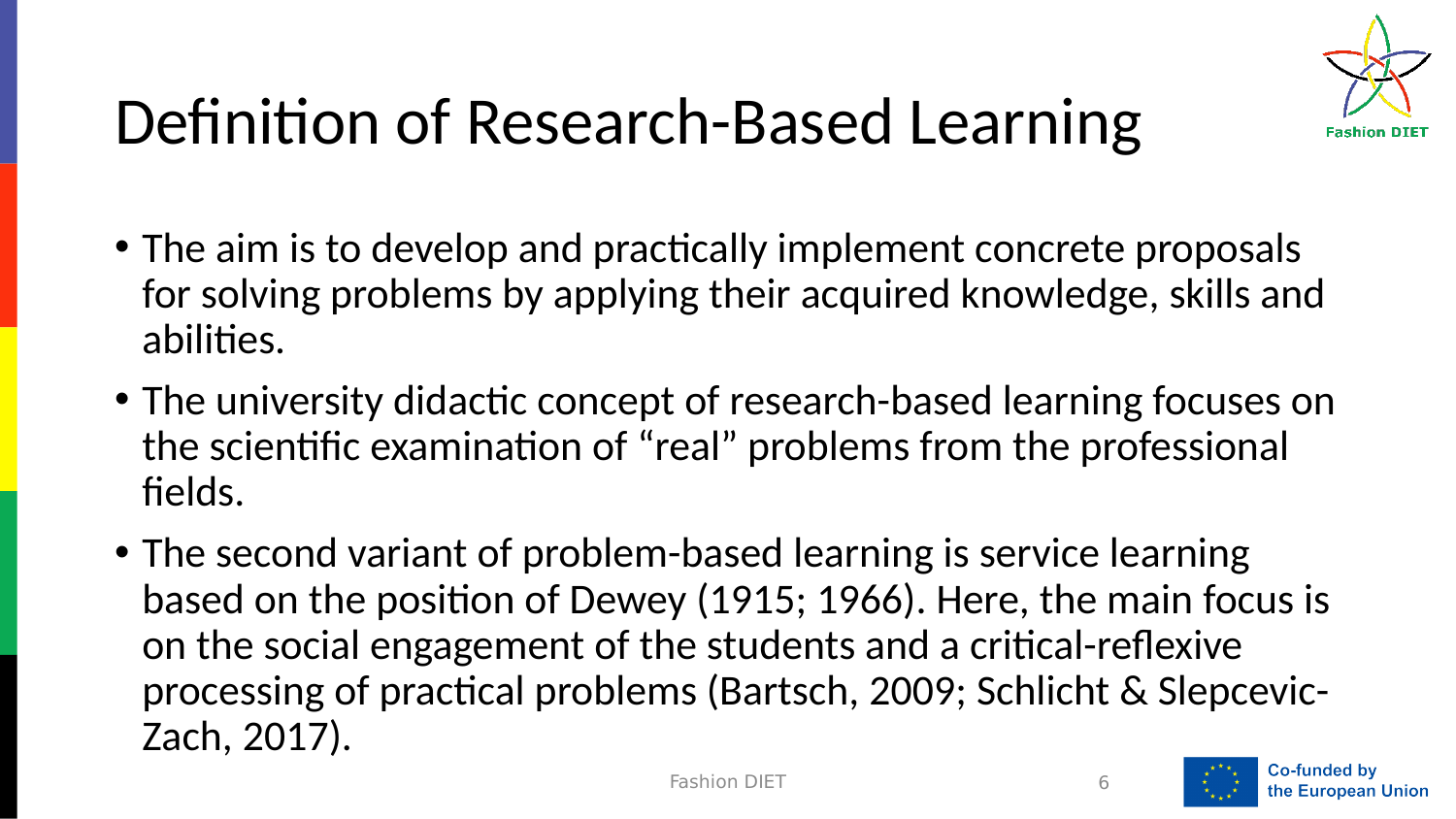

# Definition of Research-Based Learning
The aim is to develop and practically implement concrete proposals for solving problems by applying their acquired knowledge, skills and abilities.
The university didactic concept of research-based learning focuses on the scientific examination of “real” problems from the professional fields.
The second variant of problem-based learning is service learning based on the position of Dewey (1915; 1966). Here, the main focus is on the social engagement of the students and a critical-reflexive processing of practical problems (Bartsch, 2009; Schlicht & Slepcevic-Zach, 2017).
Fashion DIET
6